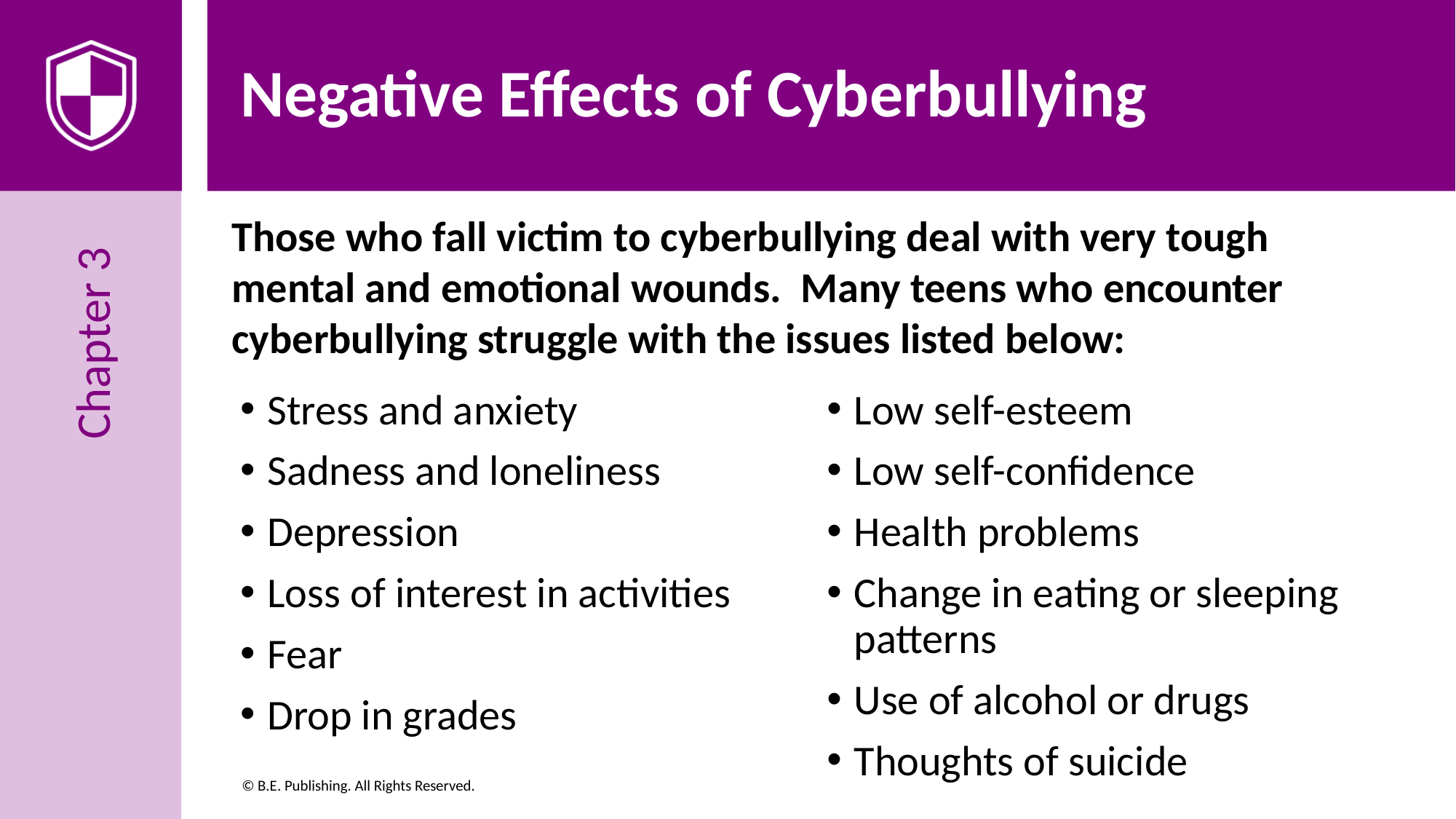

# Negative Effects of Cyberbullying
Those who fall victim to cyberbullying deal with very tough mental and emotional wounds.  Many teens who encounter cyberbullying struggle with the issues listed below:
Stress and anxiety
Sadness and loneliness
Depression
Loss of interest in activities
Fear
Drop in grades
Low self-esteem
Low self-confidence
Health problems
Change in eating or sleeping patterns
Use of alcohol or drugs
Thoughts of suicide